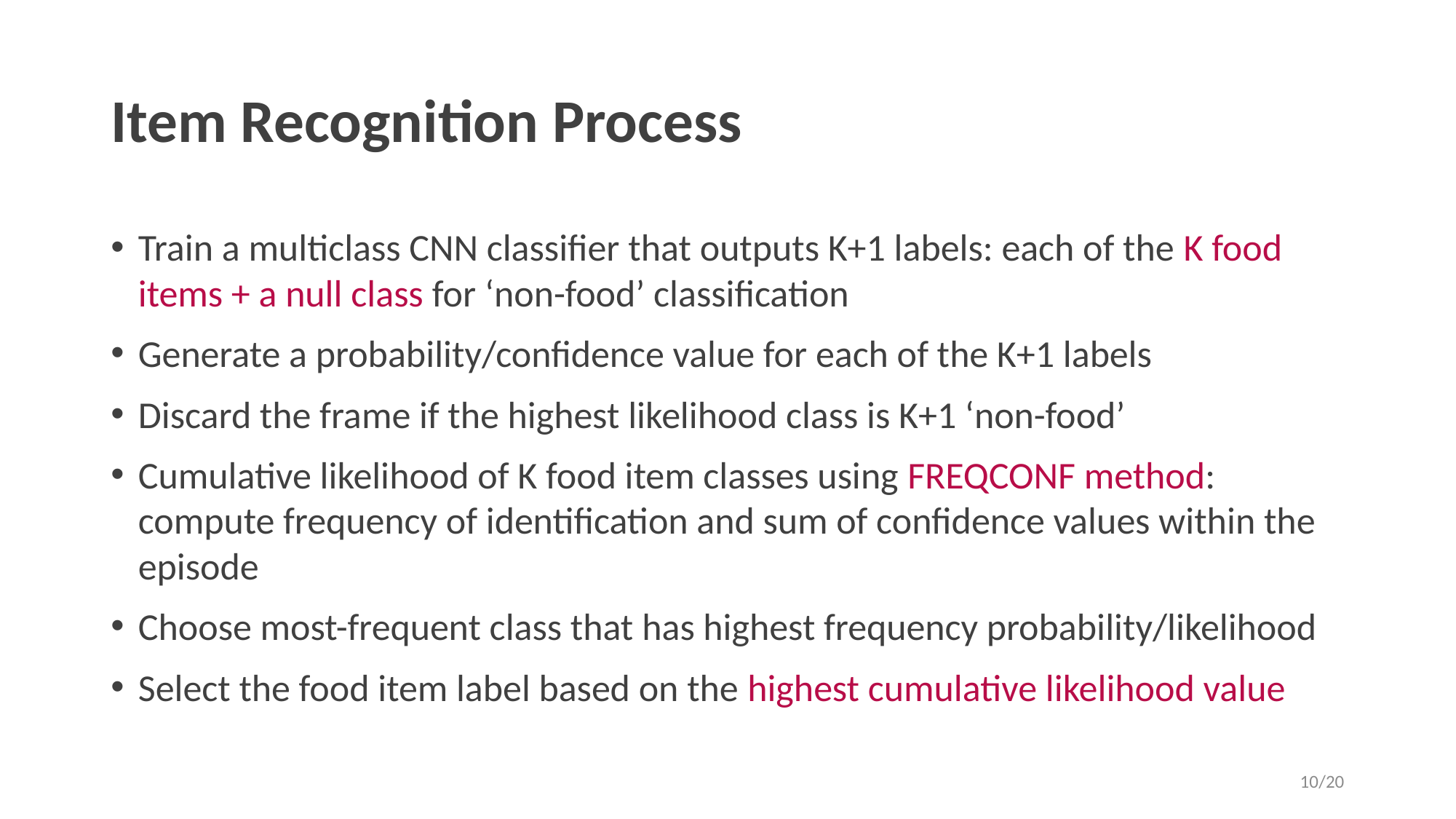

# Item Recognition Process
Train a multiclass CNN classifier that outputs K+1 labels: each of the K food items + a null class for ‘non-food’ classification
Generate a probability/confidence value for each of the K+1 labels
Discard the frame if the highest likelihood class is K+1 ‘non-food’
Cumulative likelihood of K food item classes using FREQCONF method: compute frequency of identification and sum of confidence values within the episode
Choose most-frequent class that has highest frequency probability/likelihood
Select the food item label based on the highest cumulative likelihood value
10/20